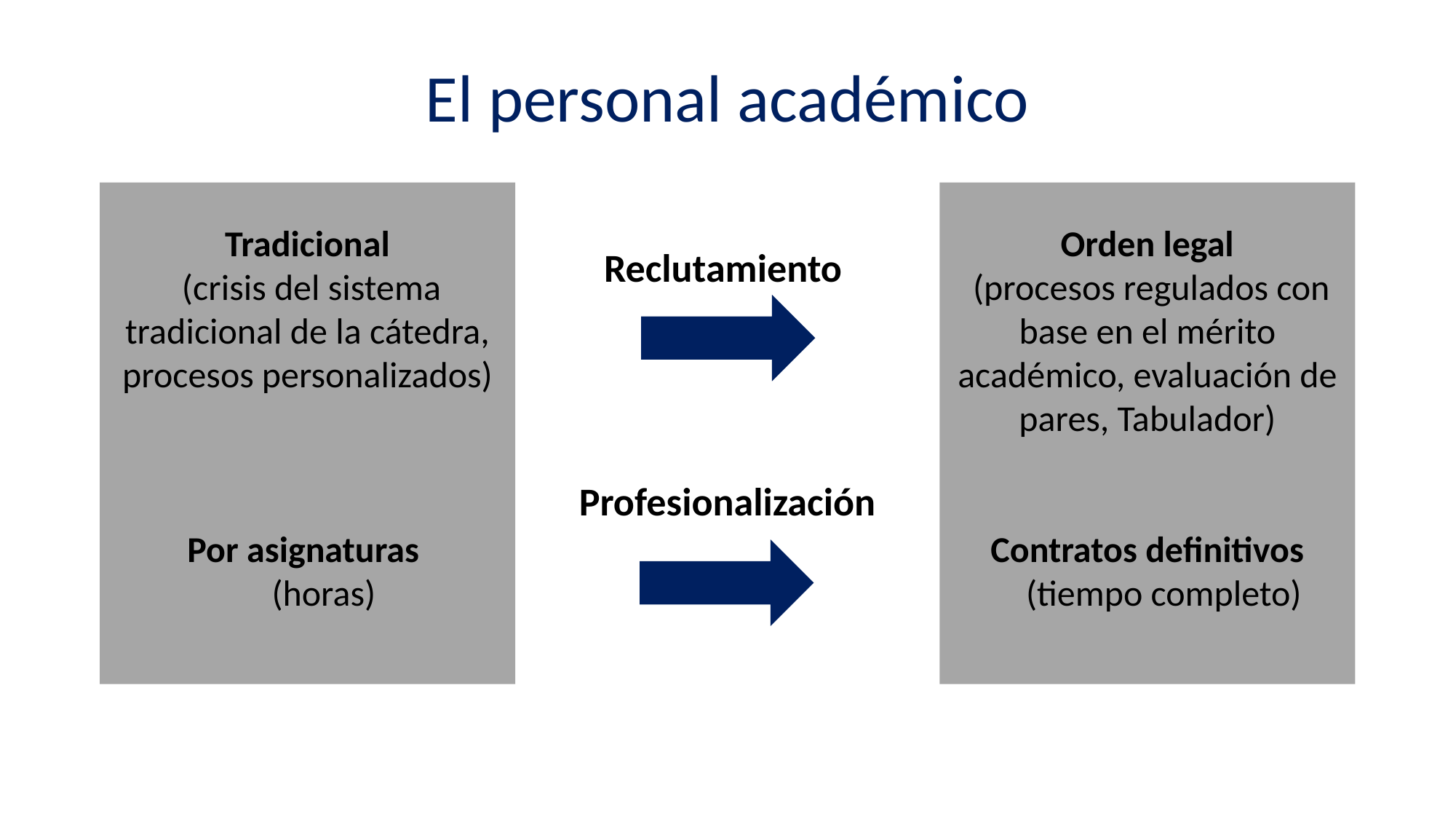

# El personal académico

Reclutamiento

Profesionalización

Tradicional
 (crisis del sistema tradicional de la cátedra, procesos personalizados)

Por asignaturas
    (horas)

Orden legal
 (procesos regulados con base en el mérito académico, evaluación de pares, Tabulador)

Contratos definitivos
    (tiempo completo)